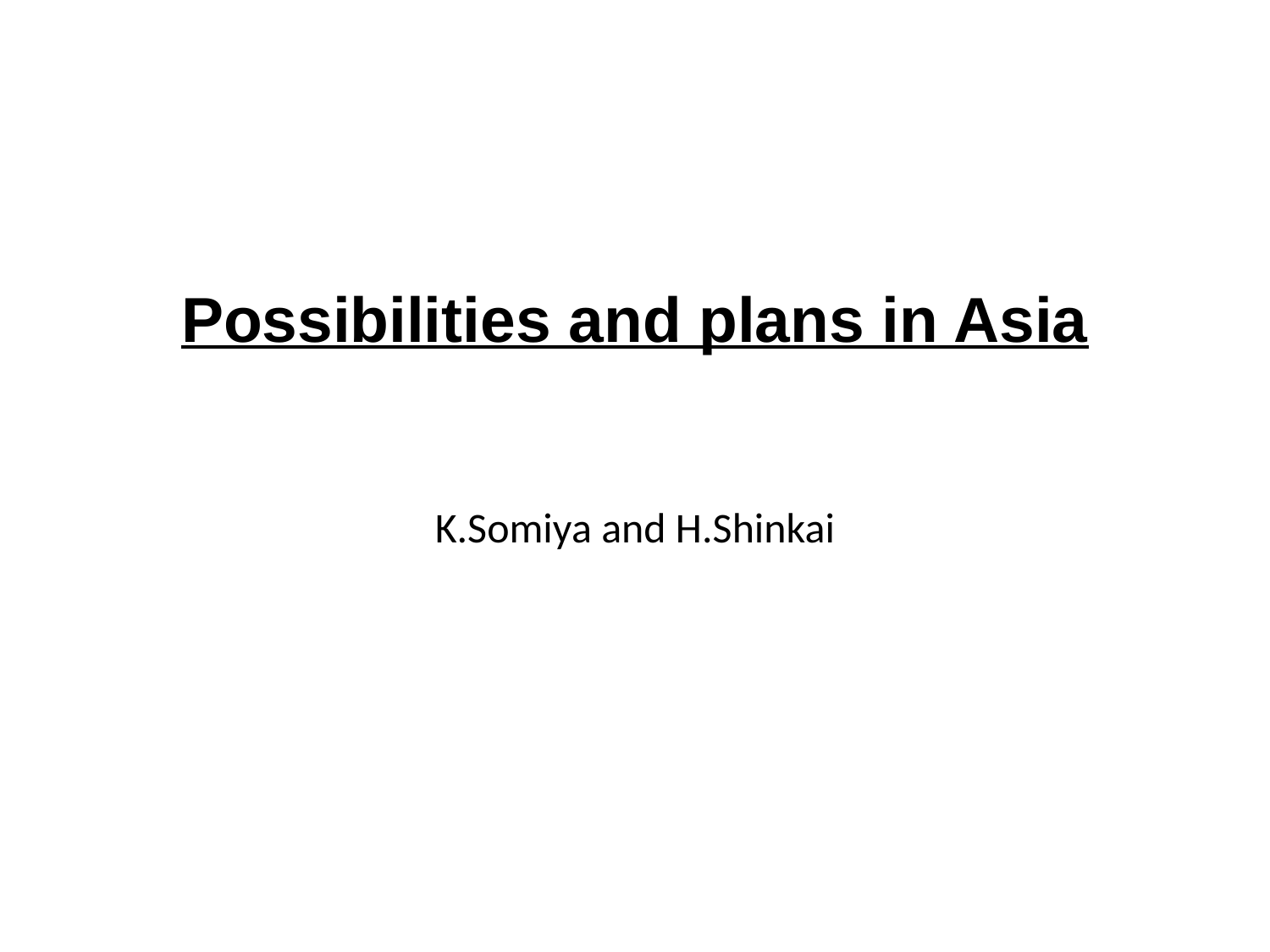

# Possibilities and plans in Asia
K.Somiya and H.Shinkai